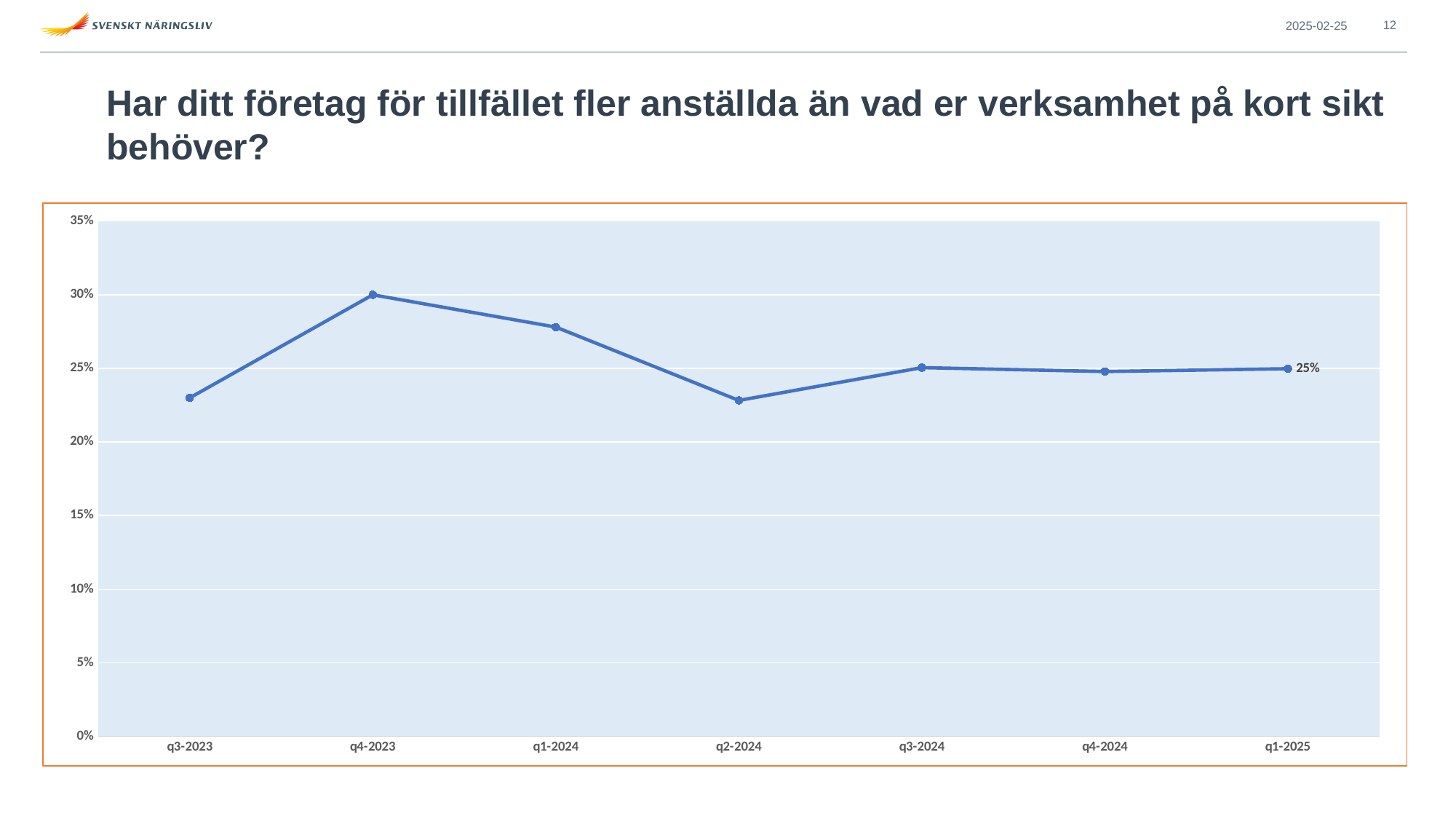

2025-02-25
12
# Har ditt företag för tillfället fler anställda än vad er verksamhet på kort sikt behöver?

### Chart

| Category |  |
|---|---|
| q3-2023 | 0.23 |
| q4-2023 | 0.3 |
| q1-2024 | 0.278038952316991 |
| q2-2024 | 0.228260869565217 |
| q3-2024 | 0.25050635812564576 |
| q4-2024 | 0.24784619217433965 |
| q1-2025 | 0.24979451560500224 |